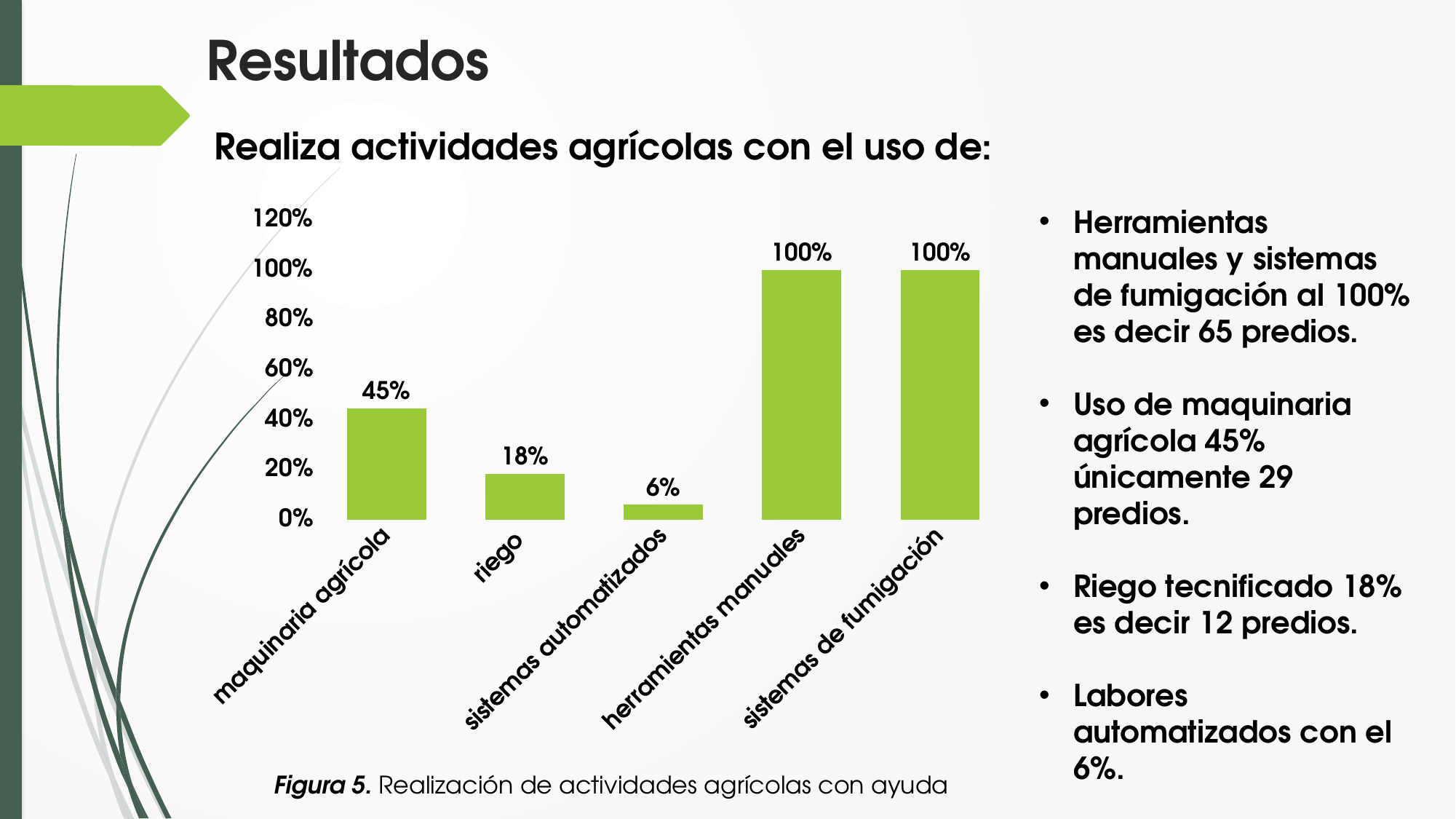

# Resultados
Realiza actividades agrícolas con el uso de:

### Chart

| Category |  |
|---|---|
| maquinaria agrícola | 0.4461538461538462 |
| riego  | 0.18461538461538463 |
| sistemas automatizados | 0.06153846153846154 |
| herramientas manuales | 1.0 |
| sistemas de fumigación | 1.0 |
Herramientas manuales y sistemas de fumigación al 100% es decir 65 predios.

Uso de maquinaria agrícola 45% únicamente 29 predios.

Riego tecnificado 18% es decir 12 predios.

Labores automatizados con el 6%.

Figura 5. Realización de actividades agrícolas con ayuda